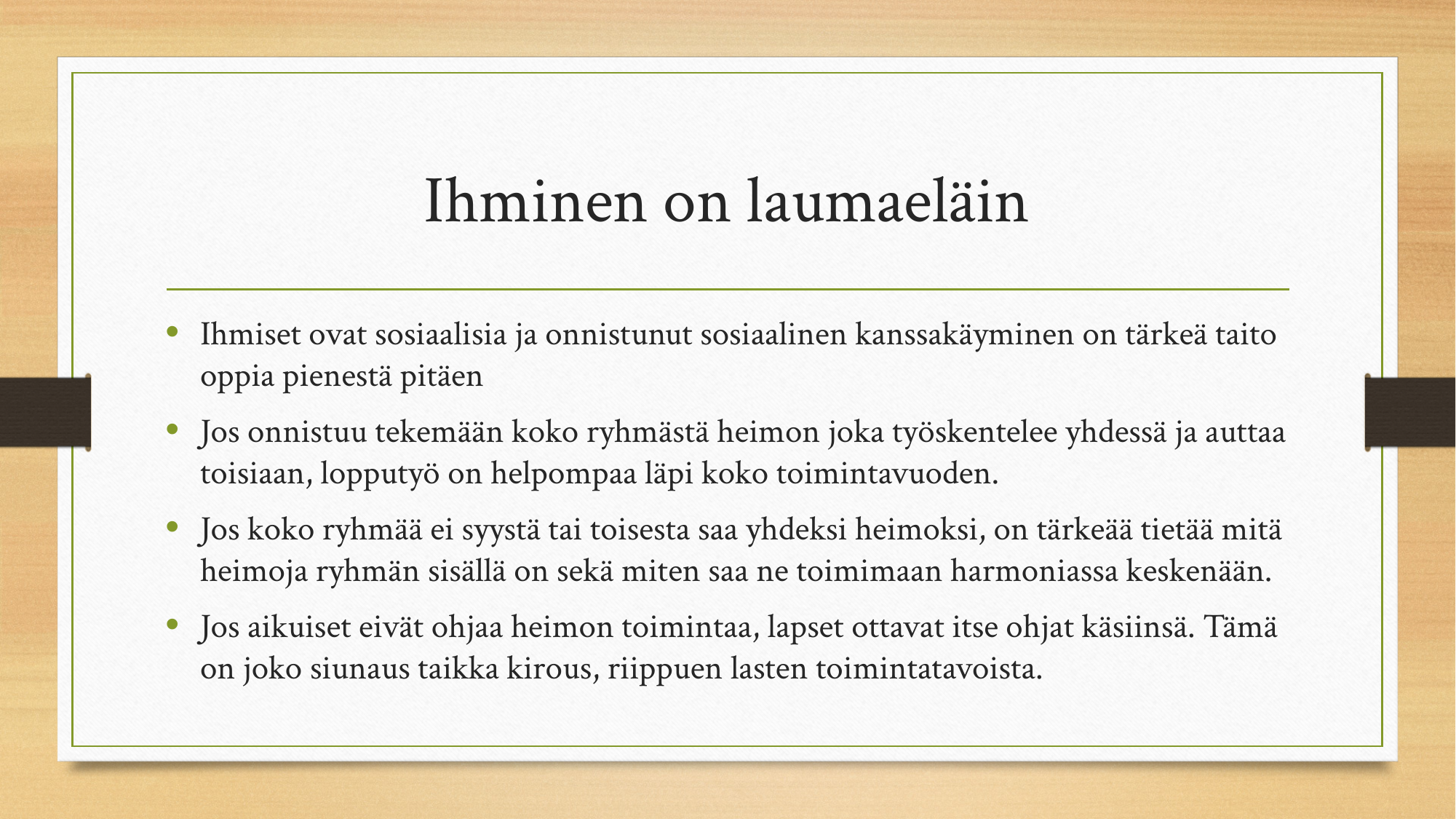

# Ihminen on laumaeläin
Ihmiset ovat sosiaalisia ja onnistunut sosiaalinen kanssakäyminen on tärkeä taito oppia pienestä pitäen
Jos onnistuu tekemään koko ryhmästä heimon joka työskentelee yhdessä ja auttaa toisiaan, lopputyö on helpompaa läpi koko toimintavuoden.
Jos koko ryhmää ei syystä tai toisesta saa yhdeksi heimoksi, on tärkeää tietää mitä heimoja ryhmän sisällä on sekä miten saa ne toimimaan harmoniassa keskenään.
Jos aikuiset eivät ohjaa heimon toimintaa, lapset ottavat itse ohjat käsiinsä. Tämä on joko siunaus taikka kirous, riippuen lasten toimintatavoista.